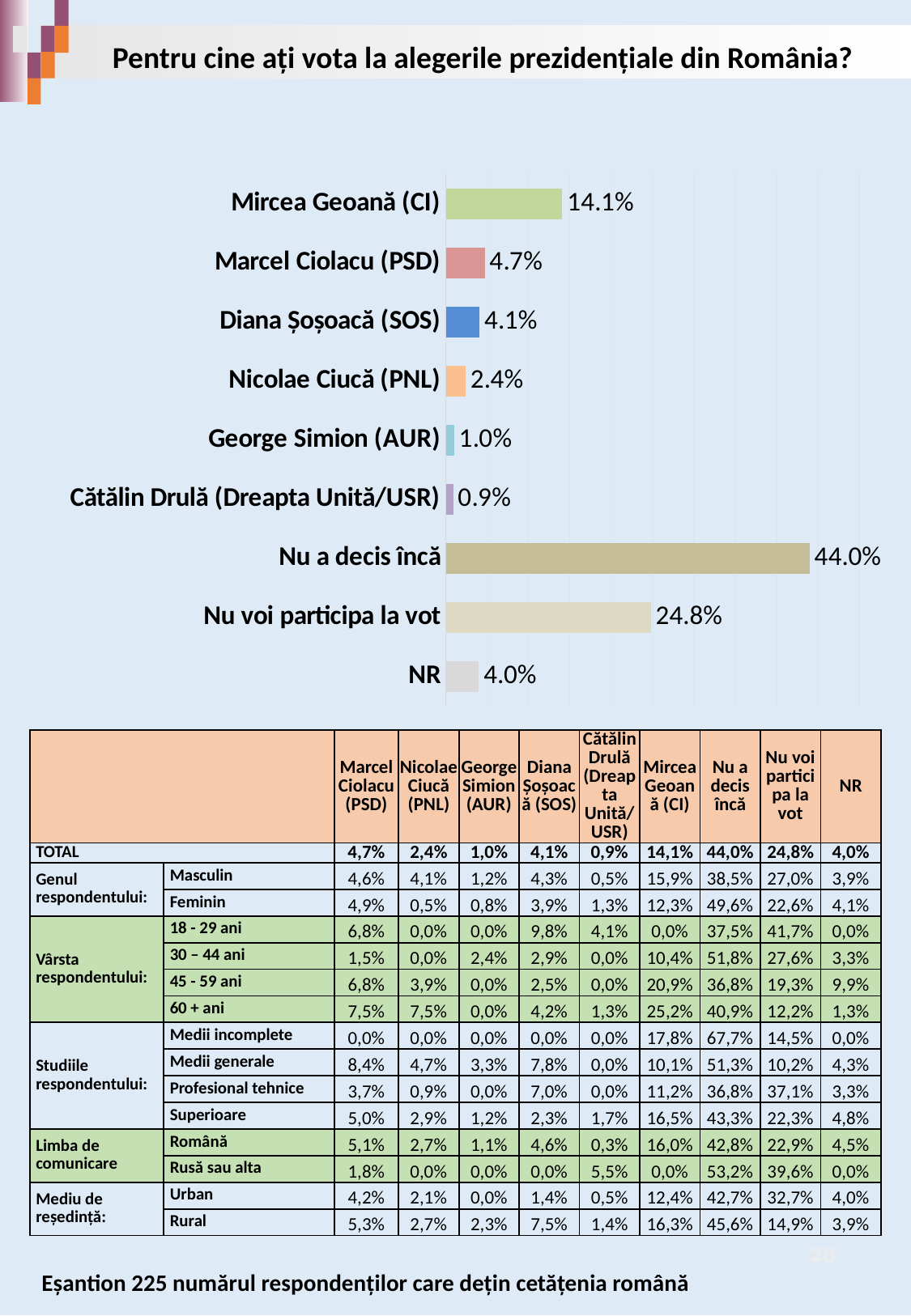

# Pentru cine ați vota la alegerile prezidențiale din România?

### Chart

| Category |  |
|---|---|
| NR | 0.04 |
| Nu voi participa la vot | 0.248 |
| Nu a decis încă | 0.44 |
| Cătălin Drulă (Dreapta Unită/USR) | 0.009 |
| George Simion (AUR) | 0.01 |
| Nicolae Ciucă (PNL) | 0.024 |
| Diana Șoșoacă (SOS) | 0.041 |
| Marcel Ciolacu (PSD) | 0.047 |
| Mircea Geoană (CI) | 0.141 |
|  |  | Marcel Ciolacu (PSD) | Nicolae Ciucă (PNL) | George Simion (AUR) | Diana Șoșoacă (SOS) | Cătălin Drulă (Dreapta Unită/USR) | Mircea Geoană (CI) | Nu a decis încă | Nu voi participa la vot | NR |
| --- | --- | --- | --- | --- | --- | --- | --- | --- | --- | --- |
| TOTAL |  | 4,7% | 2,4% | 1,0% | 4,1% | 0,9% | 14,1% | 44,0% | 24,8% | 4,0% |
| Genul respondentului: | Masculin | 4,6% | 4,1% | 1,2% | 4,3% | 0,5% | 15,9% | 38,5% | 27,0% | 3,9% |
|  | Feminin | 4,9% | 0,5% | 0,8% | 3,9% | 1,3% | 12,3% | 49,6% | 22,6% | 4,1% |
| Vârsta respondentului: | 18 - 29 ani | 6,8% | 0,0% | 0,0% | 9,8% | 4,1% | 0,0% | 37,5% | 41,7% | 0,0% |
|  | 30 – 44 ani | 1,5% | 0,0% | 2,4% | 2,9% | 0,0% | 10,4% | 51,8% | 27,6% | 3,3% |
|  | 45 - 59 ani | 6,8% | 3,9% | 0,0% | 2,5% | 0,0% | 20,9% | 36,8% | 19,3% | 9,9% |
|  | 60 + ani | 7,5% | 7,5% | 0,0% | 4,2% | 1,3% | 25,2% | 40,9% | 12,2% | 1,3% |
| Studiile respondentului: | Medii incomplete | 0,0% | 0,0% | 0,0% | 0,0% | 0,0% | 17,8% | 67,7% | 14,5% | 0,0% |
|  | Medii generale | 8,4% | 4,7% | 3,3% | 7,8% | 0,0% | 10,1% | 51,3% | 10,2% | 4,3% |
|  | Profesional tehnice | 3,7% | 0,9% | 0,0% | 7,0% | 0,0% | 11,2% | 36,8% | 37,1% | 3,3% |
|  | Superioare | 5,0% | 2,9% | 1,2% | 2,3% | 1,7% | 16,5% | 43,3% | 22,3% | 4,8% |
| Limba de comunicare | Română | 5,1% | 2,7% | 1,1% | 4,6% | 0,3% | 16,0% | 42,8% | 22,9% | 4,5% |
|  | Rusă sau alta | 1,8% | 0,0% | 0,0% | 0,0% | 5,5% | 0,0% | 53,2% | 39,6% | 0,0% |
| Mediu de reședință: | Urban | 4,2% | 2,1% | 0,0% | 1,4% | 0,5% | 12,4% | 42,7% | 32,7% | 4,0% |
|  | Rural | 5,3% | 2,7% | 2,3% | 7,5% | 1,4% | 16,3% | 45,6% | 14,9% | 3,9% |
20
Eșantion 225 numărul respondenților care dețin cetățenia română